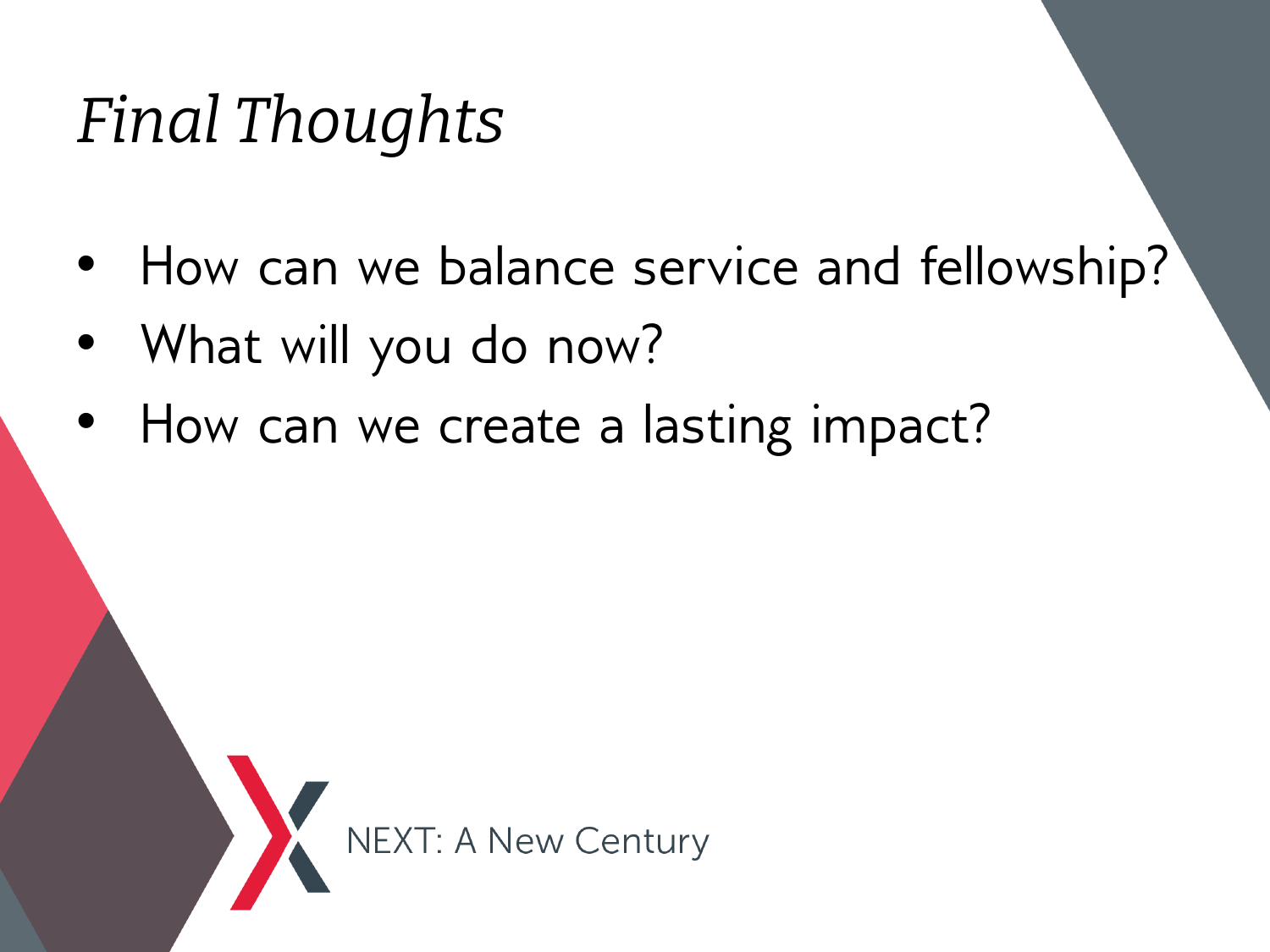

# Final Thoughts
How can we balance service and fellowship?
What will you do now?
How can we create a lasting impact?